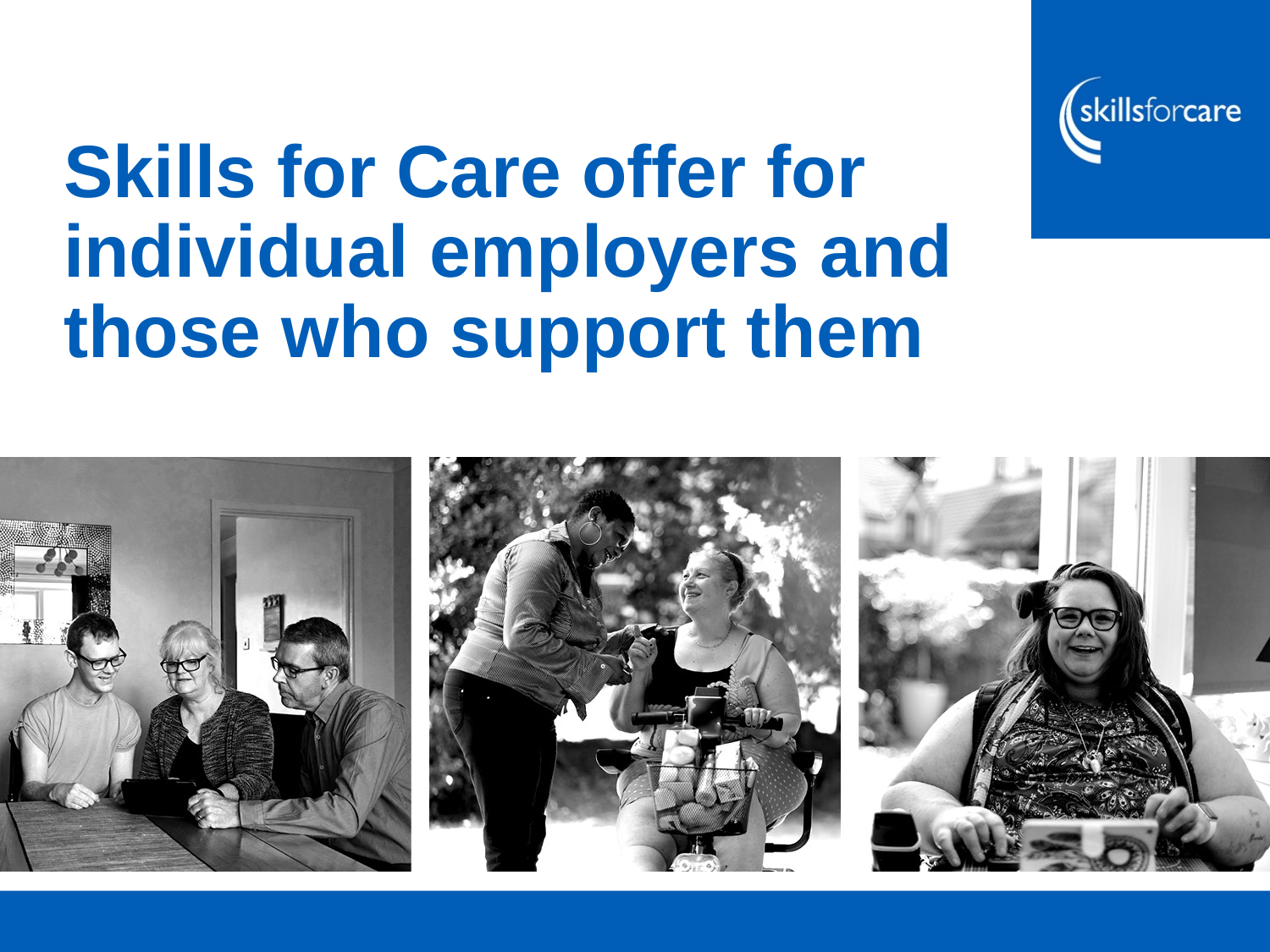

# Skills for Care offer for individual employers and those who support them